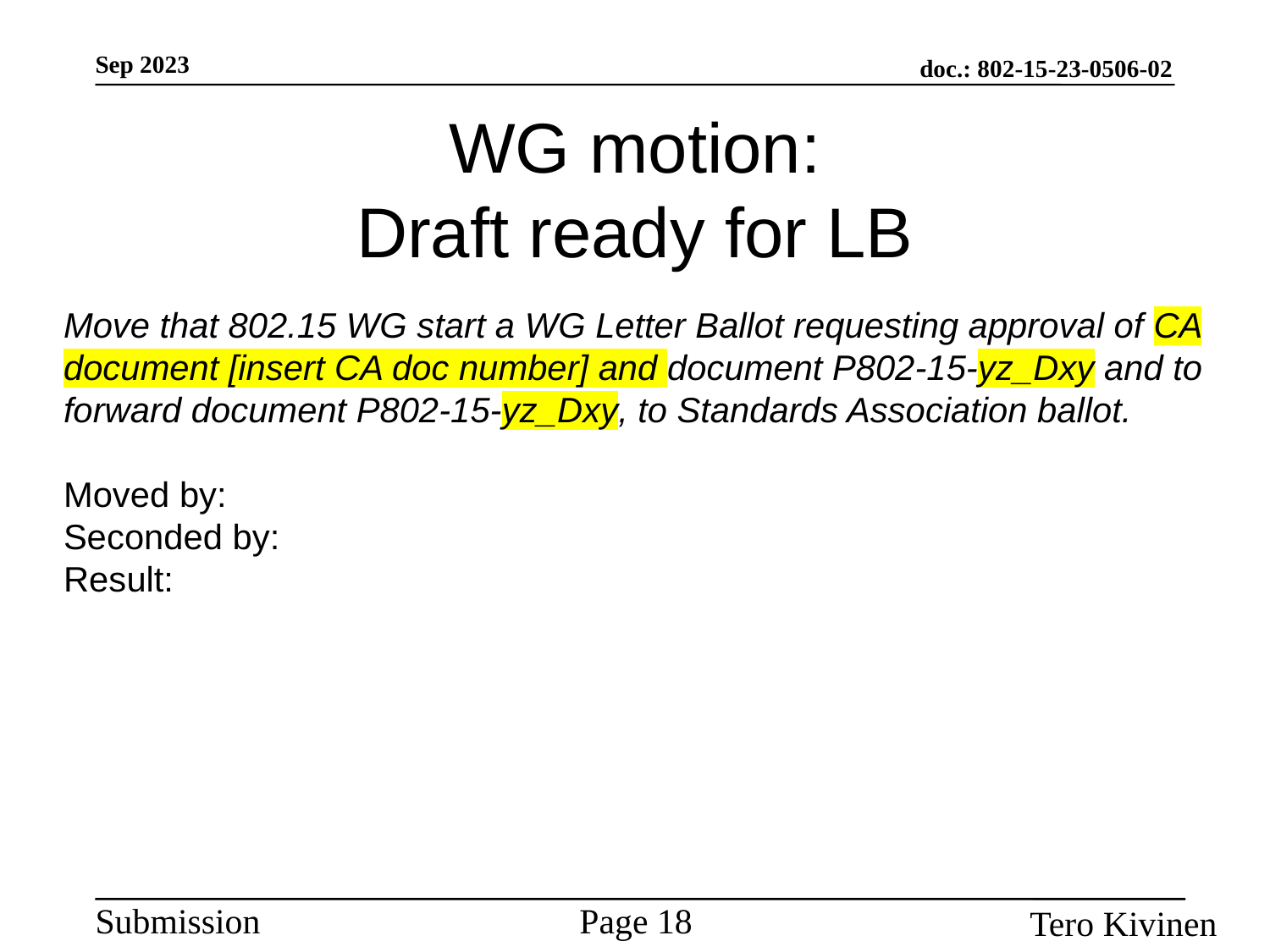

# WG motion: Draft ready for LB
Move that 802.15 WG start a WG Letter Ballot requesting approval of CA document [insert CA doc number] and document P802-15-yz_Dxy and to forward document P802-15-yz_Dxy, to Standards Association ballot.

Moved by:
Seconded by:
Result: